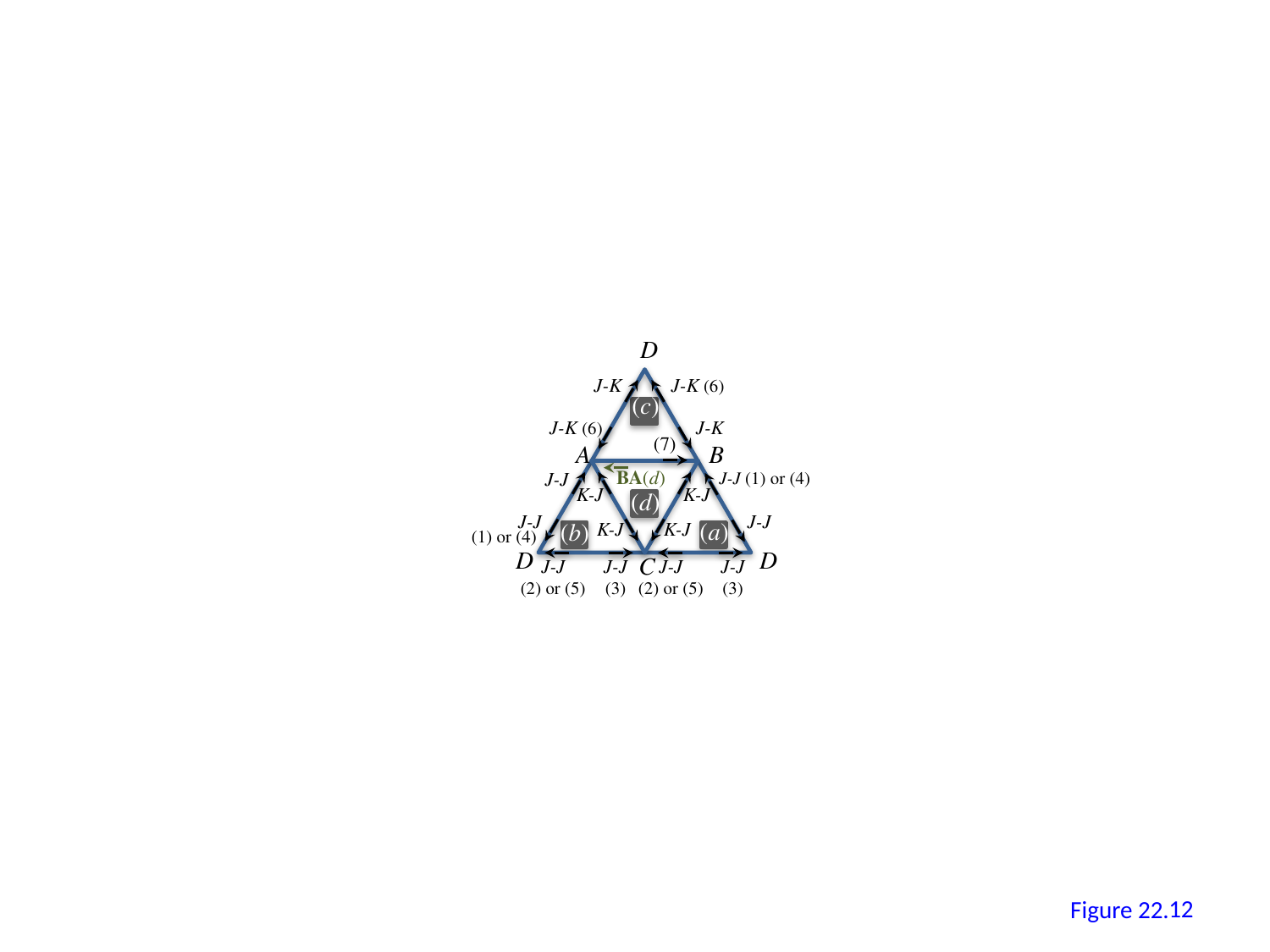

D
J-K
J-K (6)

(c)

J-K (6)
J-K
(7)
A
B
BA(d)
J-J
J-J (1) or (4)

K-J
K-J
(d)

J-J
J-J
(a)
(b)
K-J
K-J
(1) or (4)

D
D
C
J-J
(2) or (5)
J-J
(3)
J-J
(2) or (5)
J-J
(3)
12